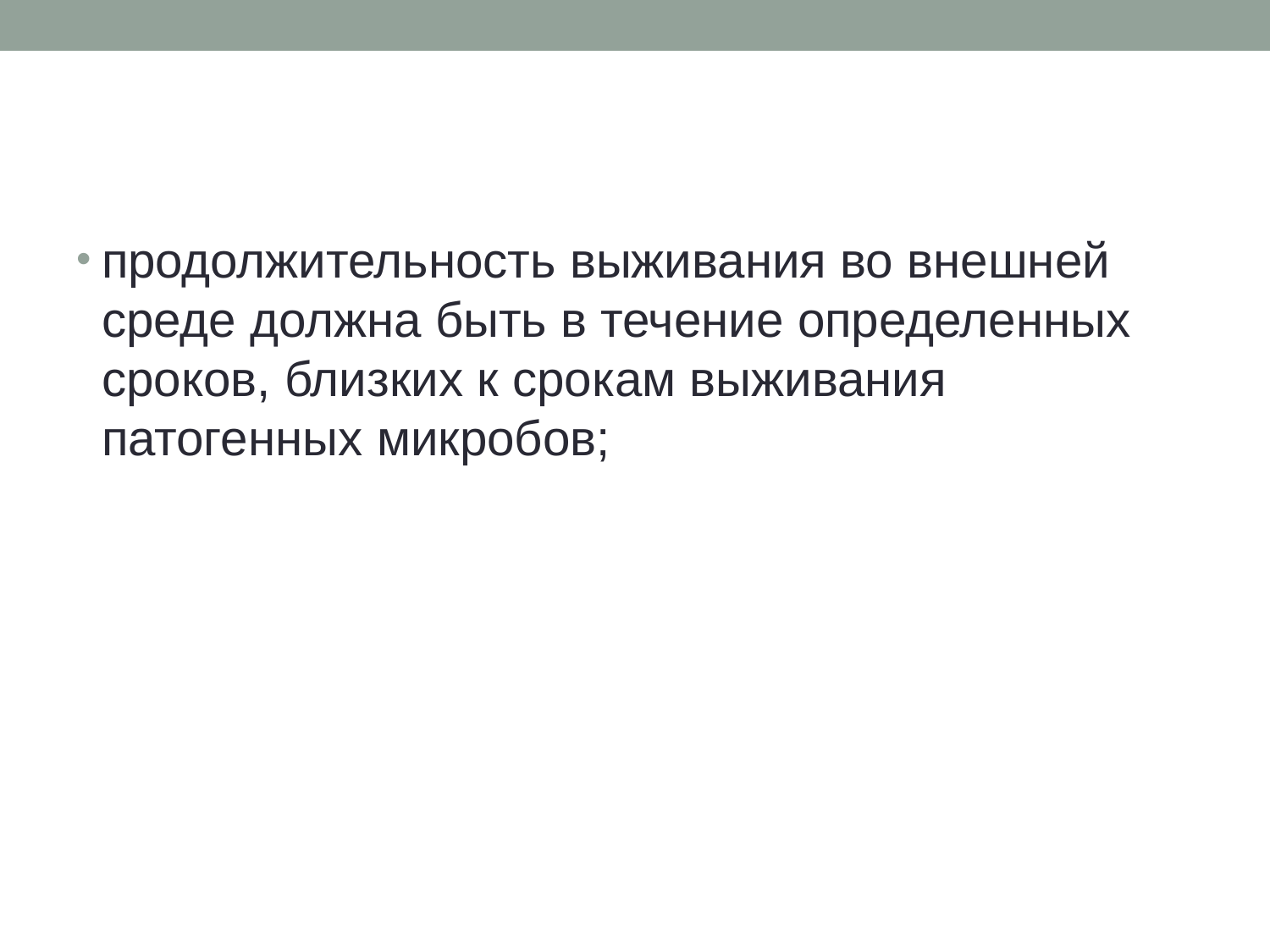

#
продолжительность выживания во внешней среде должна быть в течение определенных сроков, близких к срокам выживания патогенных микробов;